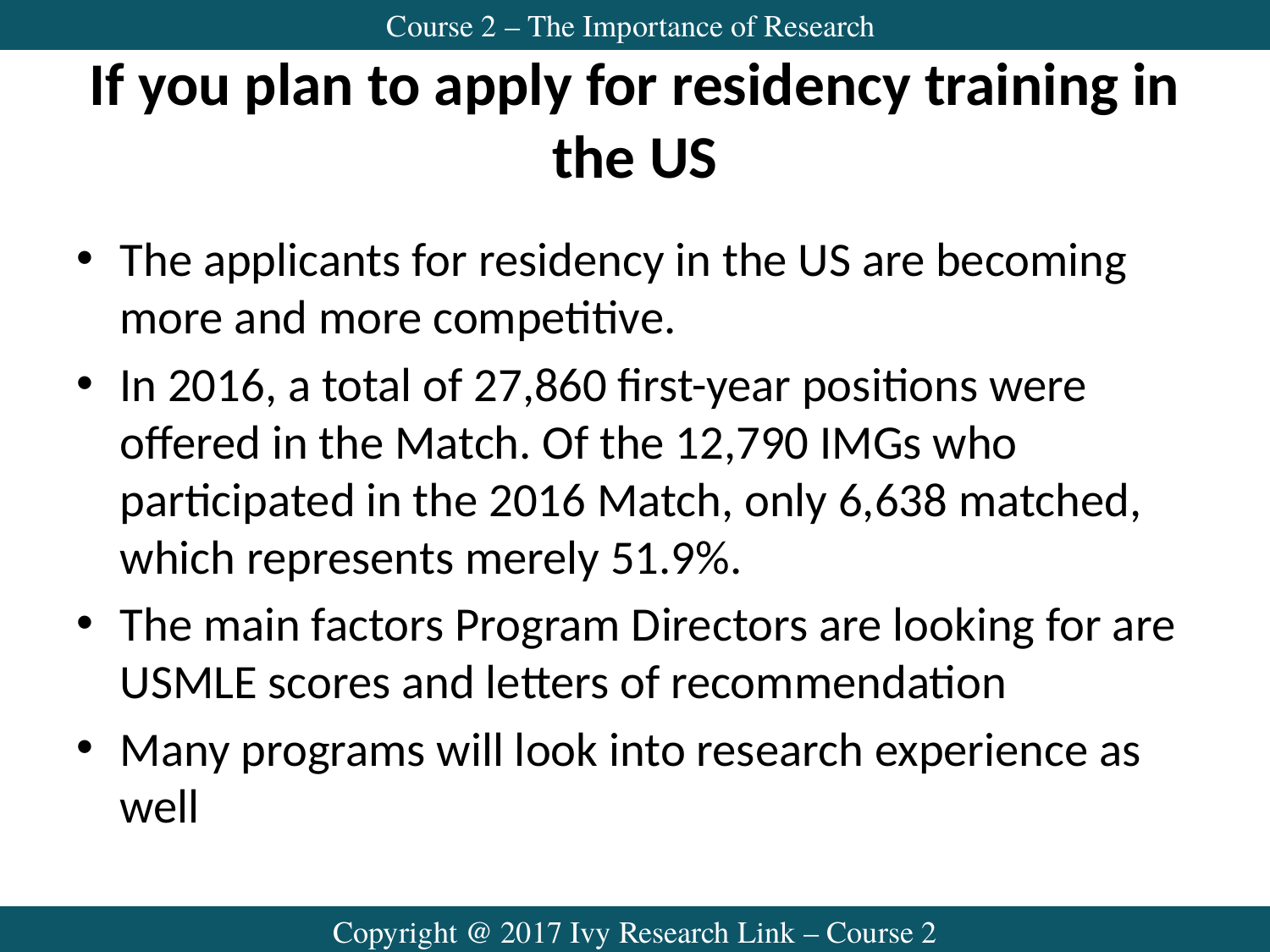

Course 2 – The Importance of Research
# If you plan to apply for residency training in the US
The applicants for residency in the US are becoming more and more competitive.
In 2016, a total of 27,860 first-year positions were offered in the Match. Of the 12,790 IMGs who participated in the 2016 Match, only 6,638 matched, which represents merely 51.9%.
The main factors Program Directors are looking for are USMLE scores and letters of recommendation
Many programs will look into research experience as well
Copyright @ 2017 Ivy Research Link – Course 2